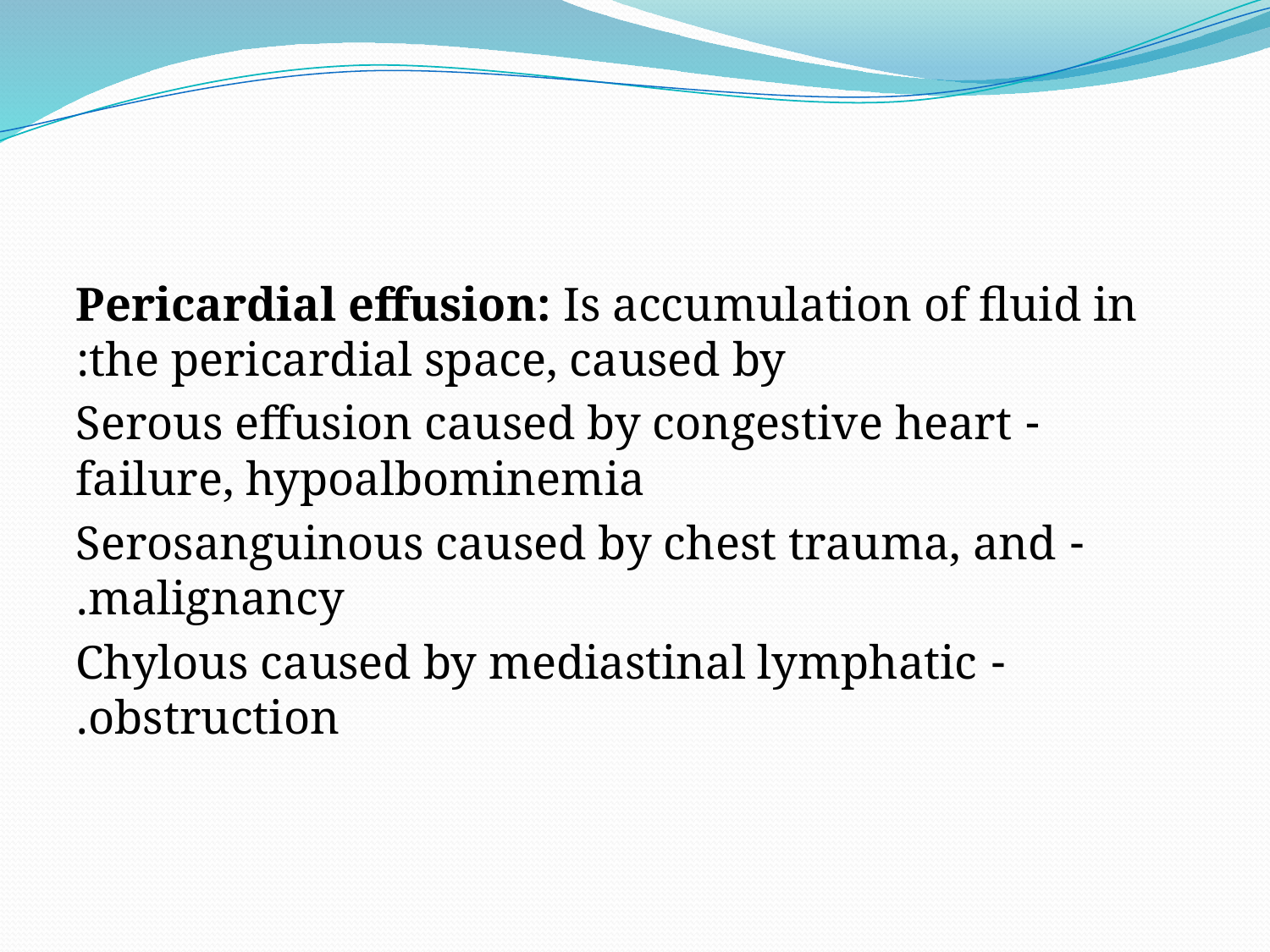

#
Pericardial effusion: Is accumulation of fluid in the pericardial space, caused by:
- Serous effusion caused by congestive heart failure, hypoalbominemia
- Serosanguinous caused by chest trauma, and malignancy.
- Chylous caused by mediastinal lymphatic obstruction.